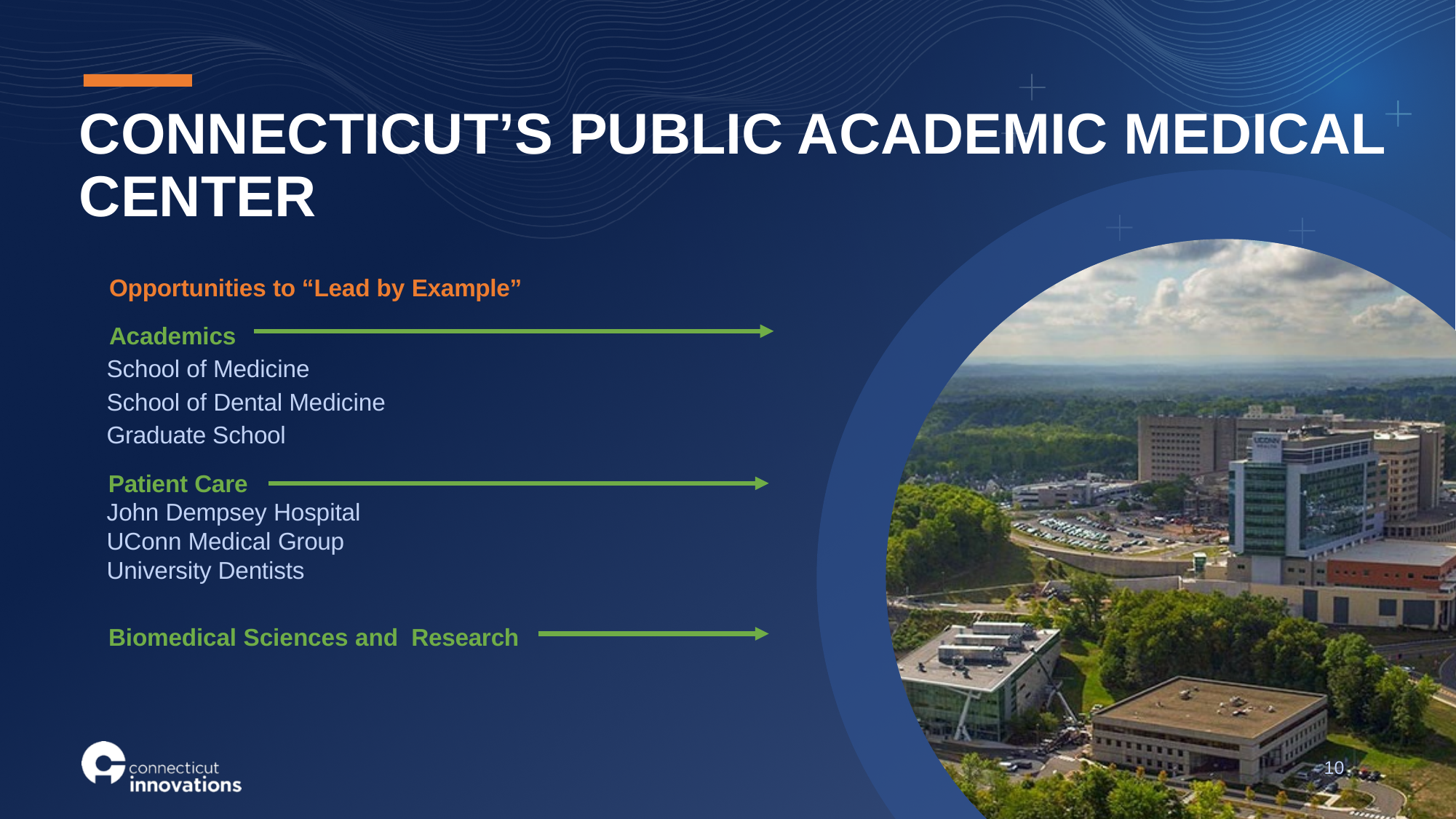

# CONNECTICUT’S PUBLIC ACADEMIC MEDICAL CENTER

Opportunities to “Lead by Example”
Academics
School of Medicine
School of Dental Medicine
Graduate School
Patient Care
John Dempsey Hospital
UConn Medical Group
University Dentists

Biomedical Sciences and  Research
10